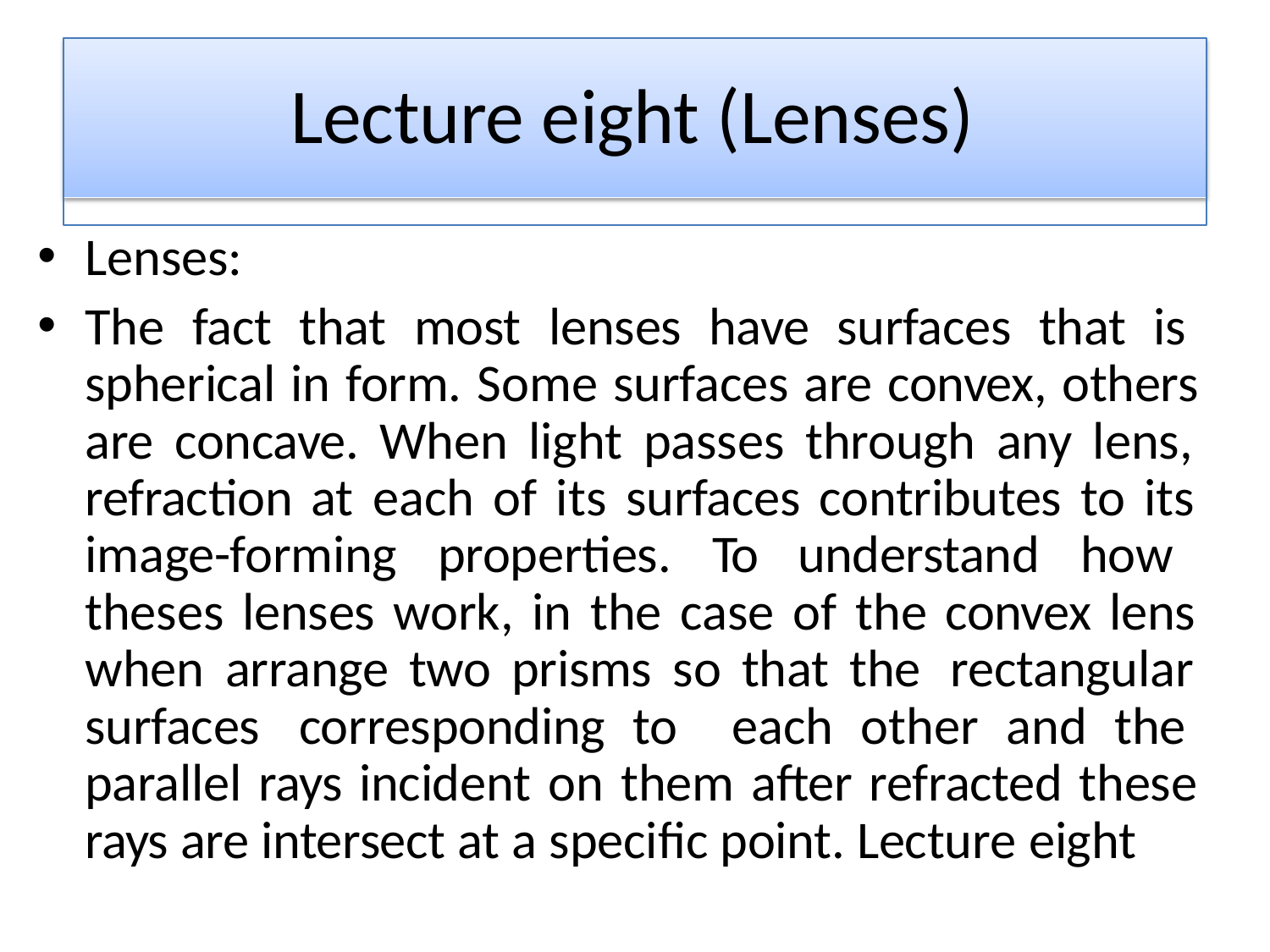

# Lecture eight (Lenses)
Lenses:
The fact that most lenses have surfaces that is  spherical in form. Some surfaces are convex, others  are concave. When light passes through any lens,  refraction at each of its surfaces contributes to its  image-forming properties. To understand how  theses lenses work, in the case of the convex lens  when arrange two prisms so that the rectangular  surfaces corresponding to  each other and the  parallel rays incident on them after refracted these  rays are intersect at a specific point. Lecture eight